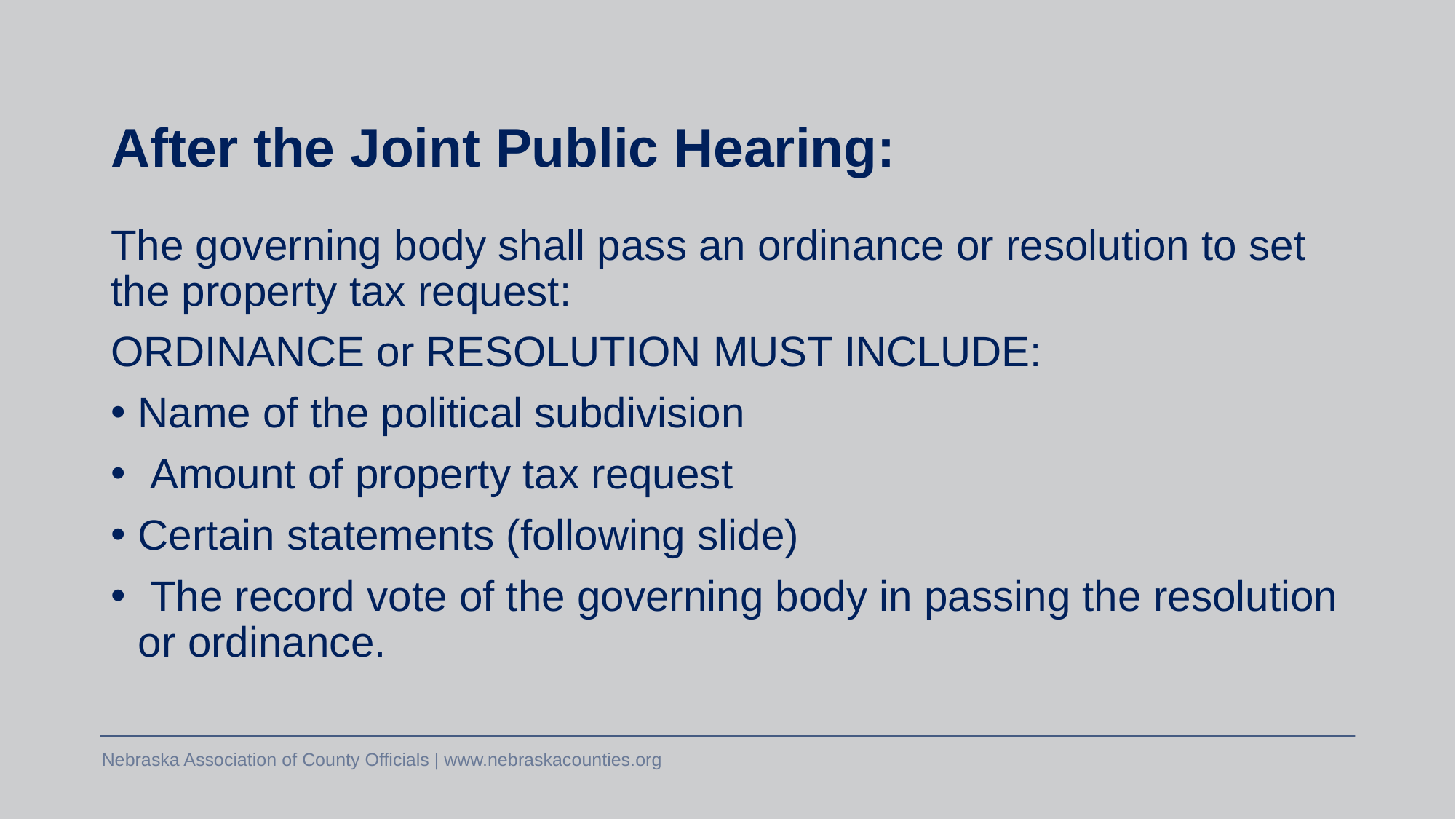

# After the Joint Public Hearing:
The governing body shall pass an ordinance or resolution to set the property tax request:
ORDINANCE or RESOLUTION MUST INCLUDE:
Name of the political subdivision
 Amount of property tax request
Certain statements (following slide)
 The record vote of the governing body in passing the resolution or ordinance.